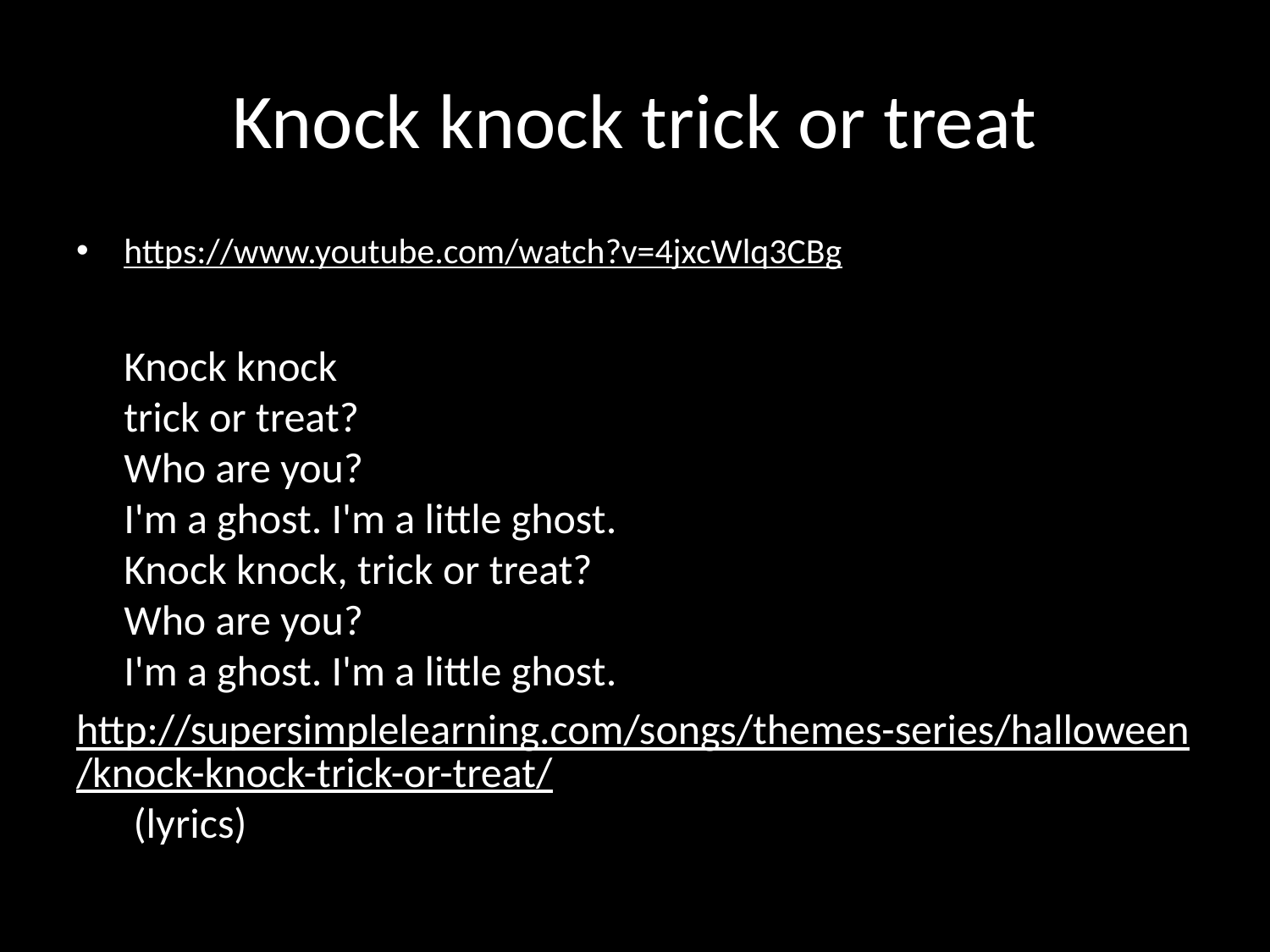

# Knock knock trick or treat
https://www.youtube.com/watch?v=4jxcWlq3CBg

     Knock knock
trick or treat? 
Who are you?  
I'm a ghost. I'm a little ghost. 
Knock knock, trick or treat?
Who are you?
I'm a ghost. I'm a little ghost.
http://supersimplelearning.com/songs/themes-series/halloween/knock-knock-trick-or-treat/ (lyrics)